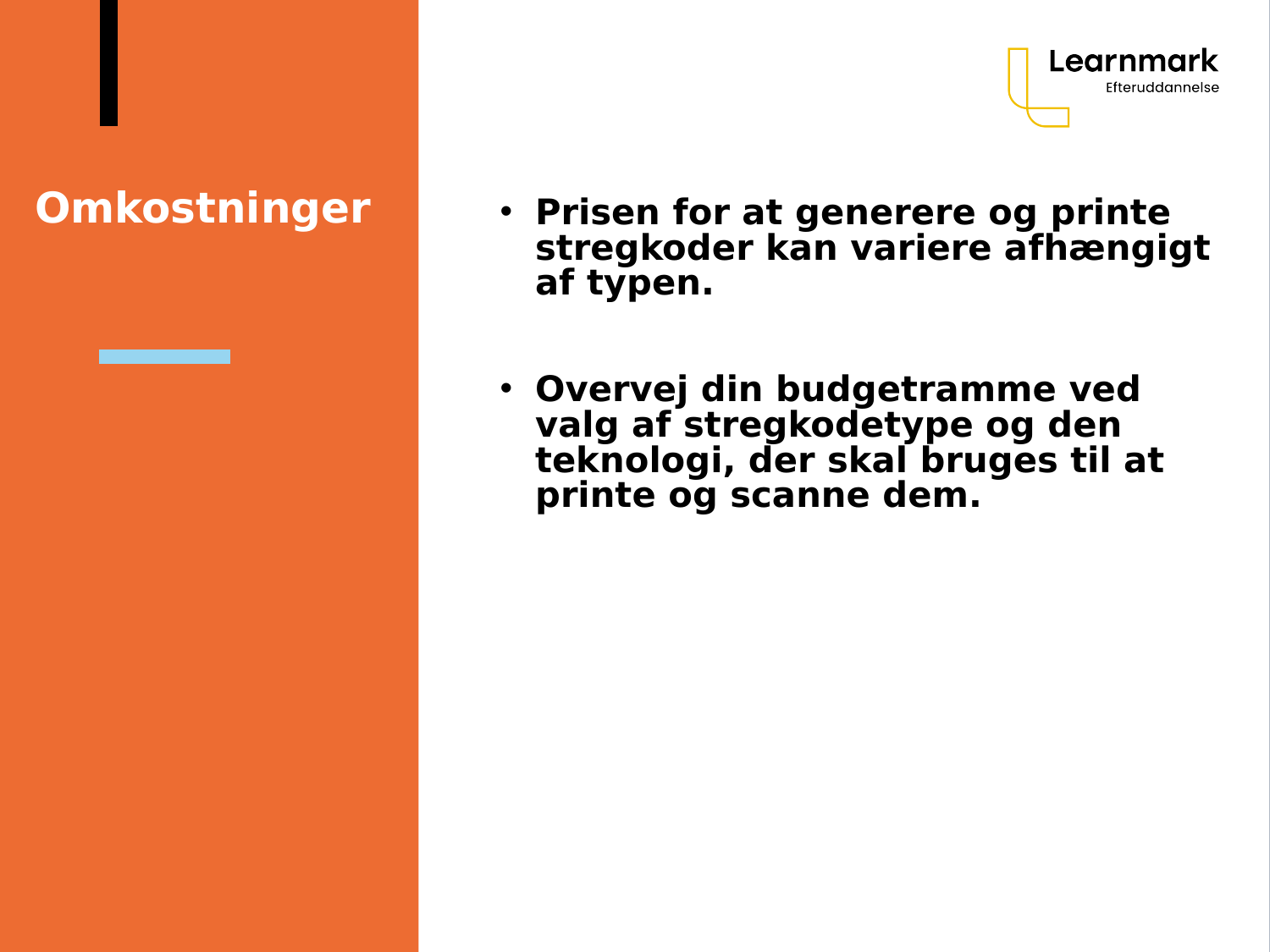

# Omkostninger
Prisen for at generere og printe stregkoder kan variere afhængigt af typen.

Overvej din budgetramme ved valg af stregkodetype og den teknologi, der skal bruges til at printe og scanne dem.